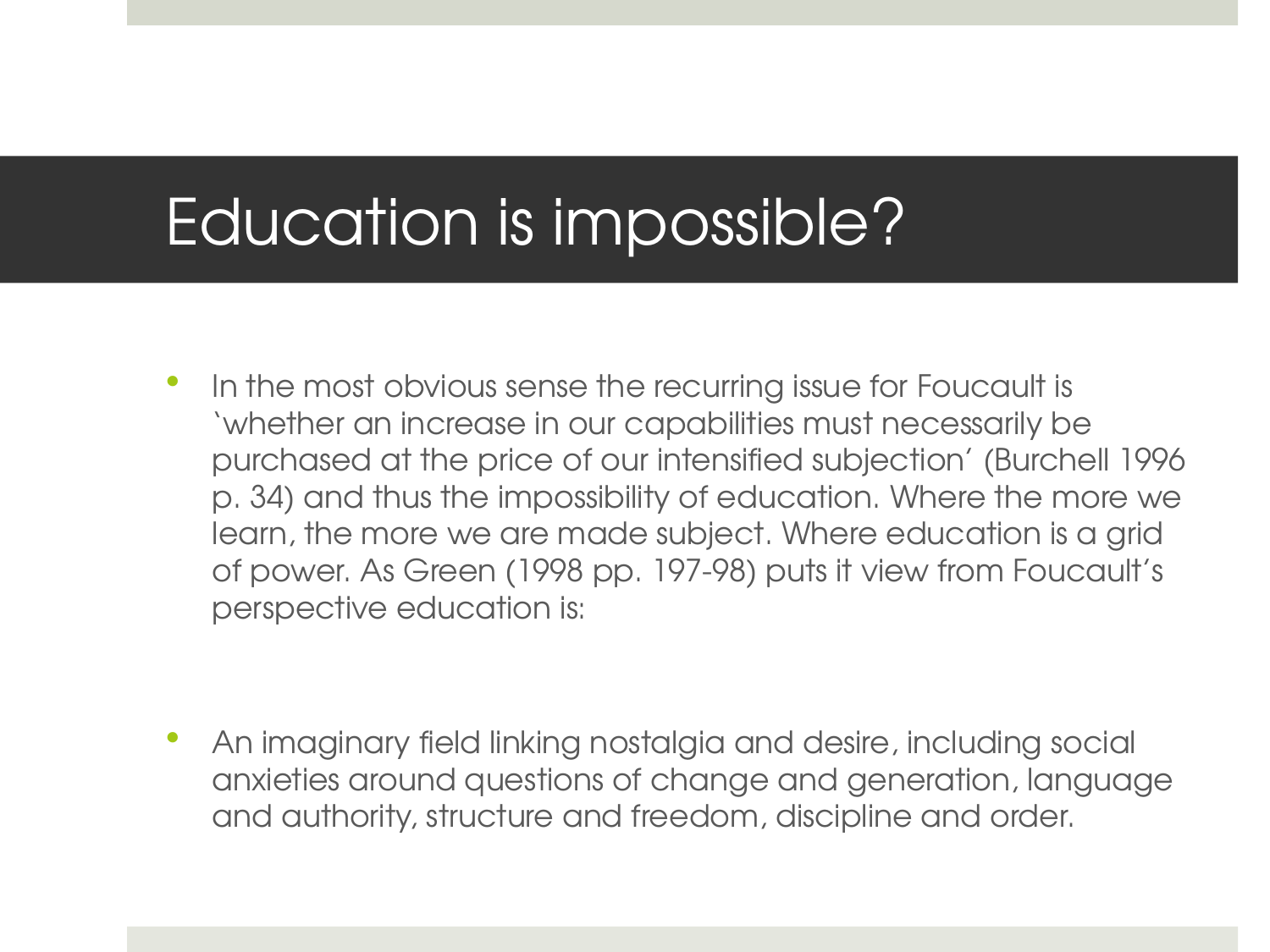

# Education is impossible?
In the most obvious sense the recurring issue for Foucault is ‘whether an increase in our capabilities must necessarily be purchased at the price of our intensified subjection’ (Burchell 1996 p. 34) and thus the impossibility of education. Where the more we learn, the more we are made subject. Where education is a grid of power. As Green (1998 pp. 197-98) puts it view from Foucault’s perspective education is:

An imaginary field linking nostalgia and desire, including social anxieties around questions of change and generation, language and authority, structure and freedom, discipline and order.